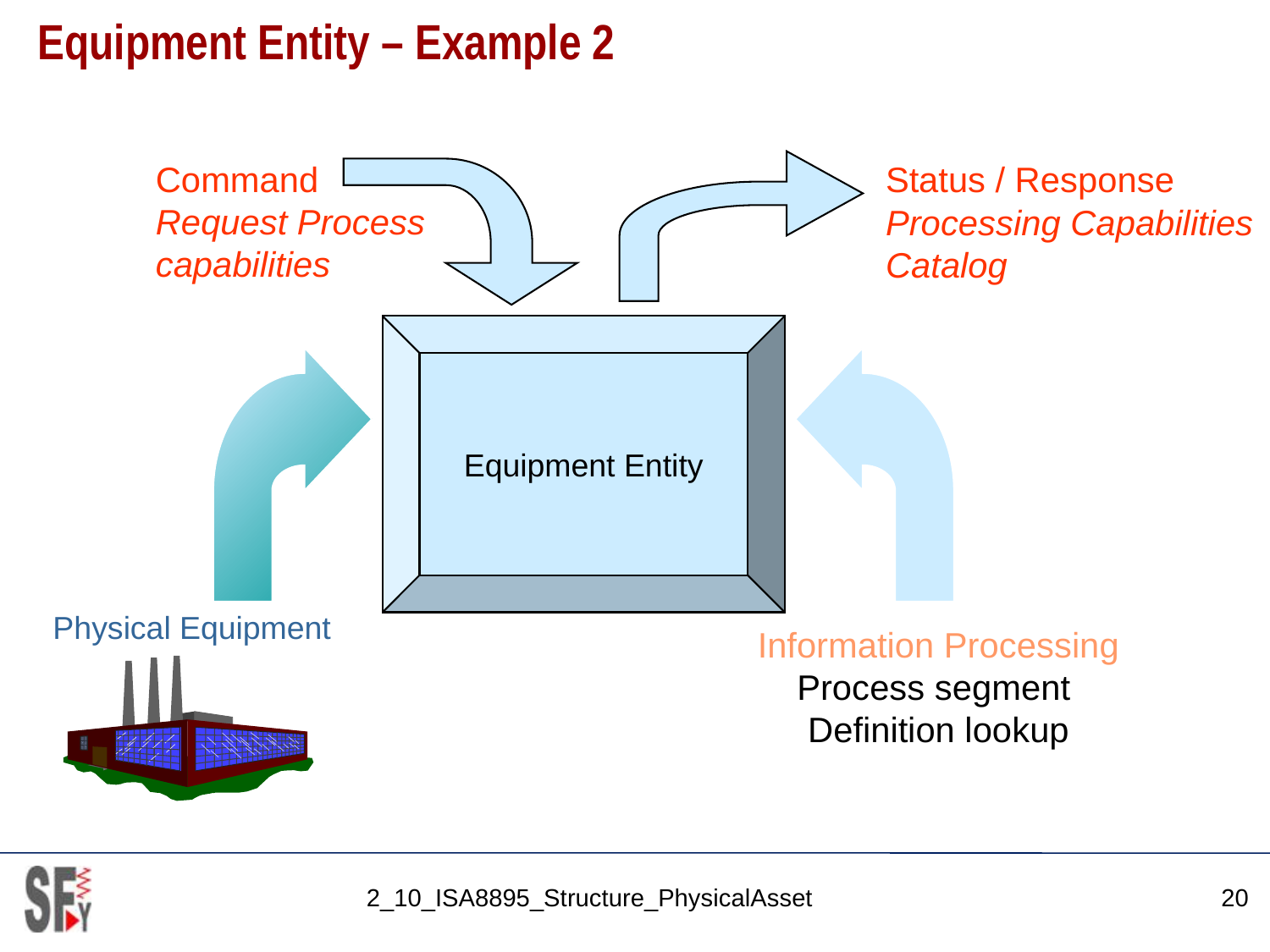

# Equipment Entity – Example 2

Command
Request Process
capabilities

Status / Response
Processing Capabilities
Catalog

C
E
E
E
E
E
E

Equipment Entity

Physical Equipment
Information Processing
Process segment
Definition lookup

2_10_ISA8895_Structure_PhysicalAsset
20